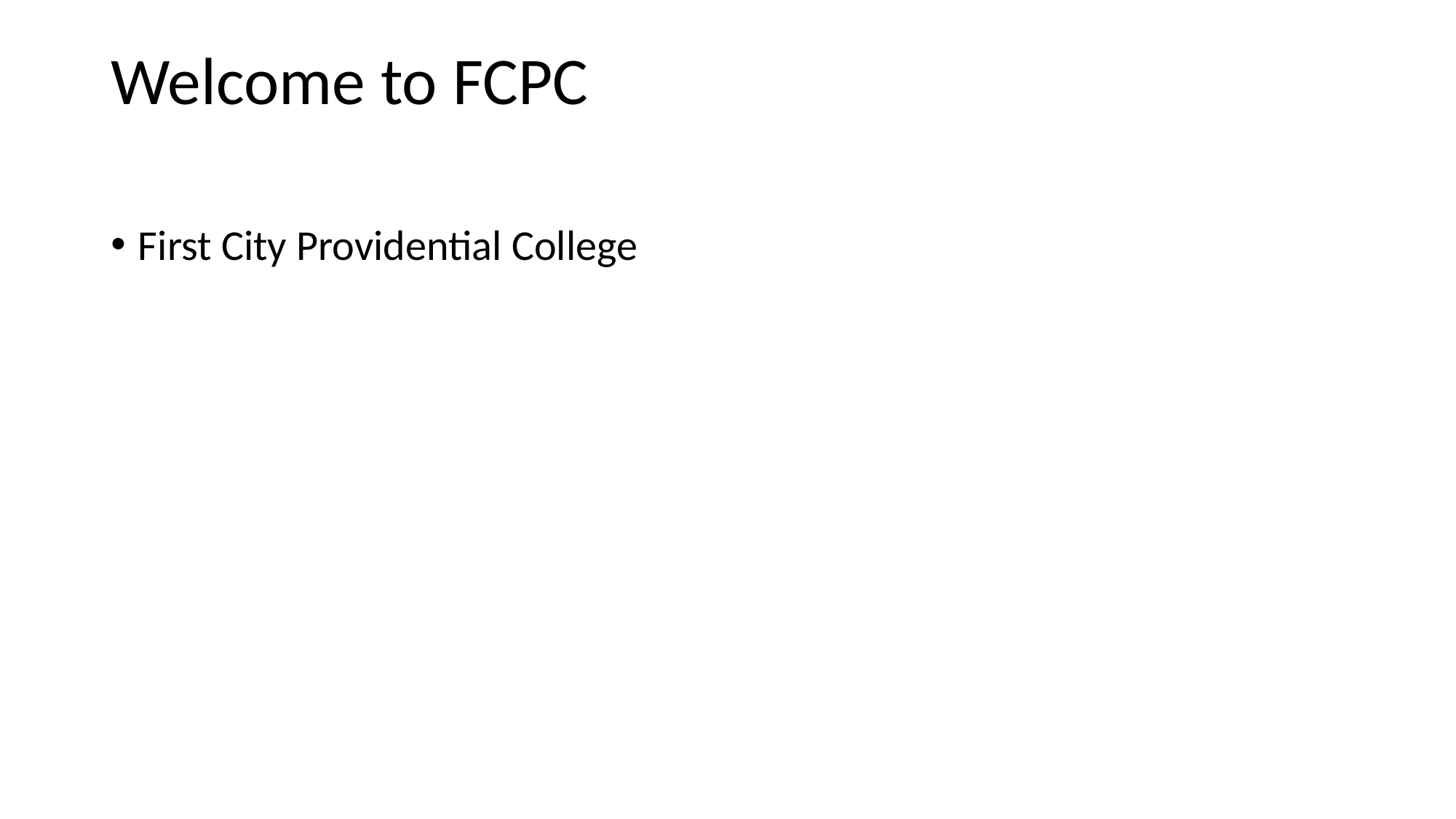

# Welcome to FCPC
First City Providential College